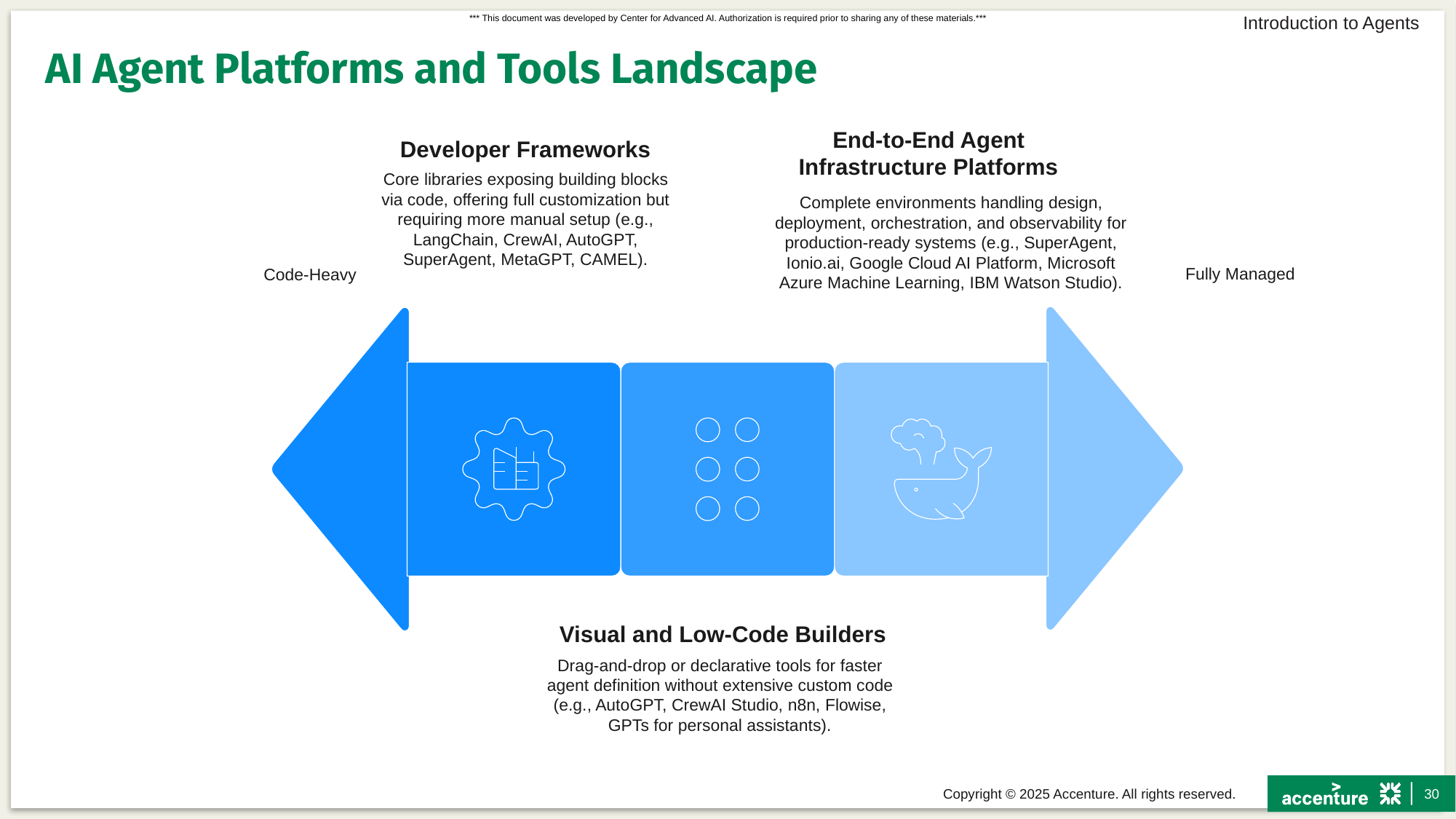

# AI Agent Platforms and Tools Landscape
End-to-End Agent Infrastructure Platforms
Developer Frameworks
Core libraries exposing building blocks via code, offering full customization but requiring more manual setup (e.g., LangChain, CrewAI, AutoGPT, SuperAgent, MetaGPT, CAMEL).
Complete environments handling design, deployment, orchestration, and observability for production-ready systems (e.g., SuperAgent, Ionio.ai, Google Cloud AI Platform, Microsoft Azure Machine Learning, IBM Watson Studio).
Fully Managed
Code-Heavy

Visual and Low-Code Builders
Drag-and-drop or declarative tools for faster agent definition without extensive custom code (e.g., AutoGPT, CrewAI Studio, n8n, Flowise, GPTs for personal assistants).